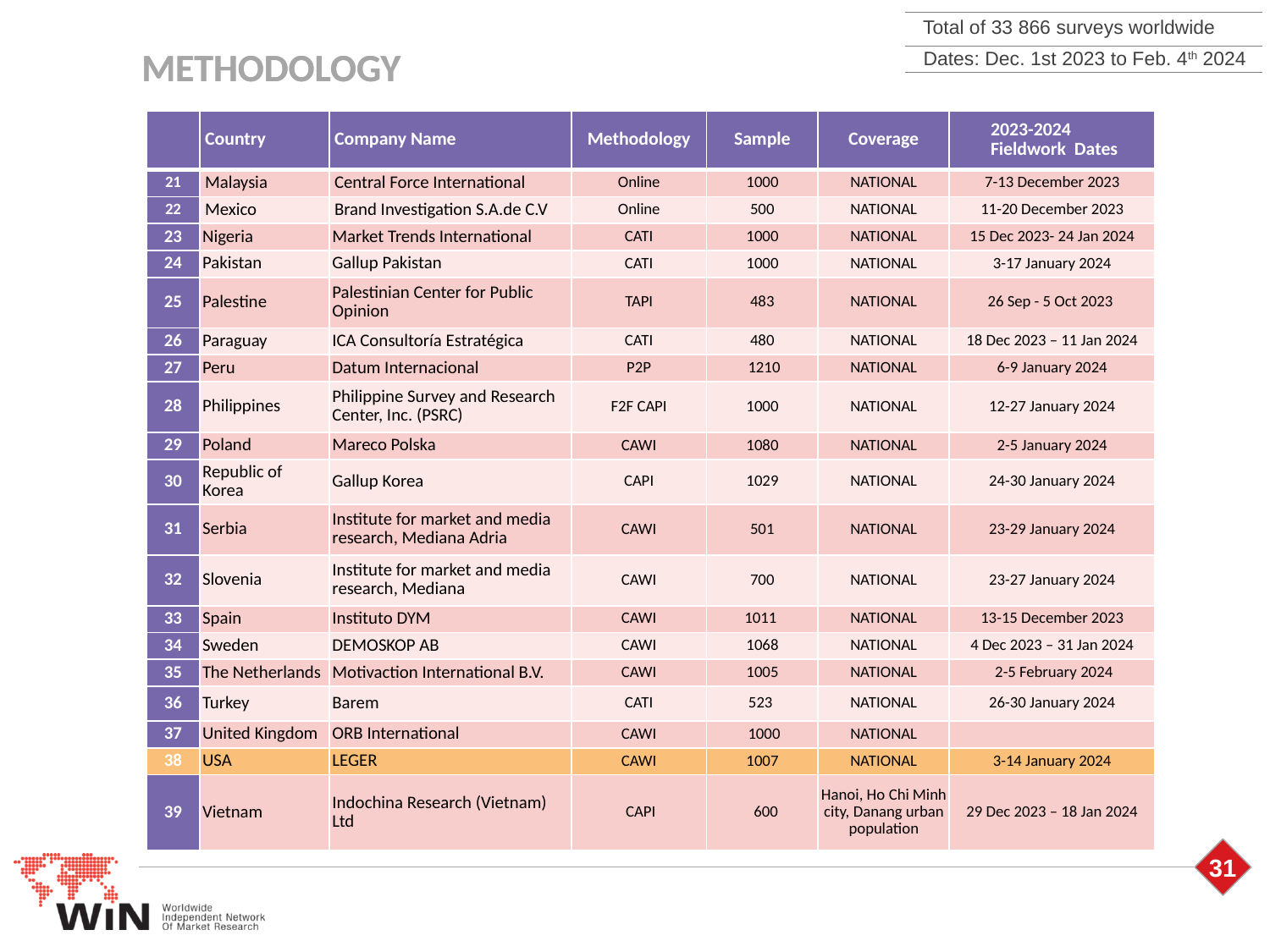

Total of 33 866 surveys worldwide
METHODOLOGY
METHODOLOGY
Dates: Dec. 1st 2023 to Feb. 4th 2024

|  | Country | Company Name | Methodology | Sample | Coverage | 2023-2024 Fieldwork Dates |
| --- | --- | --- | --- | --- | --- | --- |
| 21 | Malaysia | Central Force International | Online | 1000 | NATIONAL | 7-13 December 2023 |
| 22 | Mexico | Brand Investigation S.A.de C.V | Online | 500 | NATIONAL | 11-20 December 2023 |
| 23 | Nigeria | Market Trends International | CATI | 1000 | NATIONAL | 15 Dec 2023- 24 Jan 2024 |
| 24 | Pakistan | Gallup Pakistan | CATI | 1000 | NATIONAL | 3-17 January 2024 |
| 25 | Palestine | Palestinian Center for Public Opinion | TAPI | 483 | NATIONAL | 26 Sep - 5 Oct 2023 |
| 26 | Paraguay | ICA Consultoría Estratégica | CATI | 480 | NATIONAL | 18 Dec 2023 – 11 Jan 2024 |
| 27 | Peru | Datum Internacional | P2P | 1210 | NATIONAL | 6-9 January 2024 |
| 28 | Philippines | Philippine Survey and Research Center, Inc. (PSRC) | F2F CAPI | 1000 | NATIONAL | 12-27 January 2024 |
| 29 | Poland | Mareco Polska | CAWI | 1080 | NATIONAL | 2-5 January 2024 |
| 30 | Republic of Korea | Gallup Korea | CAPI | 1029 | NATIONAL | 24-30 January 2024 |
| 31 | Serbia | Institute for market and media research, Mediana Adria | CAWI | 501 | NATIONAL | 23-29 January 2024 |
| 32 | Slovenia | Institute for market and media research, Mediana | CAWI | 700 | NATIONAL | 23-27 January 2024 |
| 33 | Spain | Instituto DYM | CAWI | 1011 | NATIONAL | 13-15 December 2023 |
| 34 | Sweden | DEMOSKOP AB | CAWI | 1068 | NATIONAL | 4 Dec 2023 – 31 Jan 2024 |
| 35 | The Netherlands | Motivaction International B.V. | CAWI | 1005 | NATIONAL | 2-5 February 2024 |
| 36 | Turkey | Barem | CATI | 523 | NATIONAL | 26-30 January 2024 |
| 37 | United Kingdom | ORB International | CAWI | 1000 | NATIONAL |  |
| 38 | USA | LEGER | CAWI | 1007 | NATIONAL | 3-14 January 2024 |
| 39 | Vietnam | Indochina Research (Vietnam) Ltd | CAPI | 600 | Hanoi, Ho Chi Minh city, Danang urban population | 29 Dec 2023 – 18 Jan 2024 |